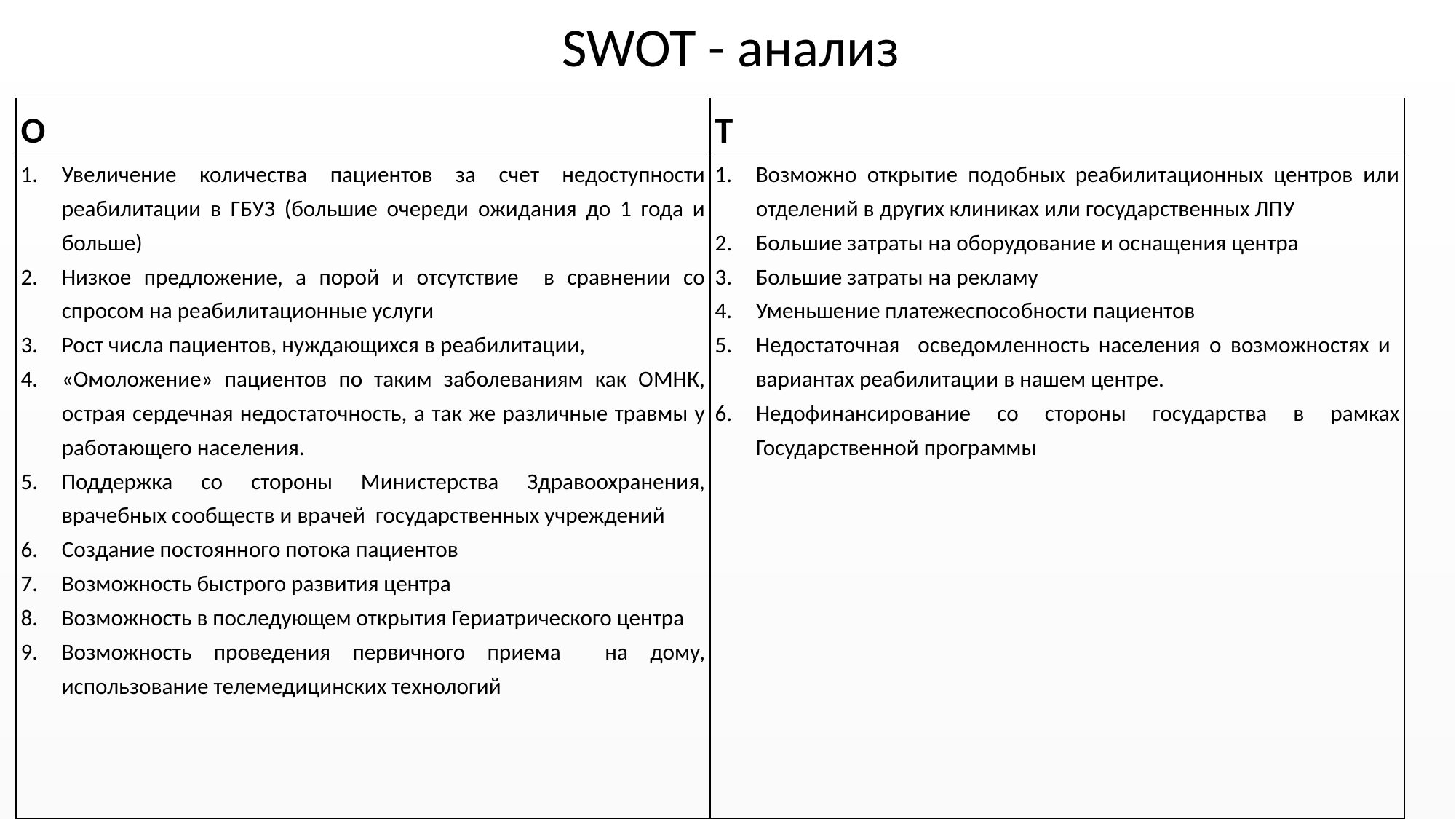

# SWOT - анализ
| O | T |
| --- | --- |
| Увеличение количества пациентов за счет недоступности реабилитации в ГБУЗ (большие очереди ожидания до 1 года и больше) Низкое предложение, а порой и отсутствие в сравнении со спросом на реабилитационные услуги Рост числа пациентов, нуждающихся в реабилитации, «Омоложение» пациентов по таким заболеваниям как ОМНК, острая сердечная недостаточность, а так же различные травмы у работающего населения. Поддержка со стороны Министерства Здравоохранения, врачебных сообществ и врачей государственных учреждений Создание постоянного потока пациентов Возможность быстрого развития центра Возможность в последующем открытия Гериатрического центра Возможность проведения первичного приема на дому, использование телемедицинских технологий | Возможно открытие подобных реабилитационных центров или отделений в других клиниках или государственных ЛПУ Большие затраты на оборудование и оснащения центра Большие затраты на рекламу Уменьшение платежеспособности пациентов Недостаточная осведомленность населения о возможностях и вариантах реабилитации в нашем центре. Недофинансирование со стороны государства в рамках Государственной программы |